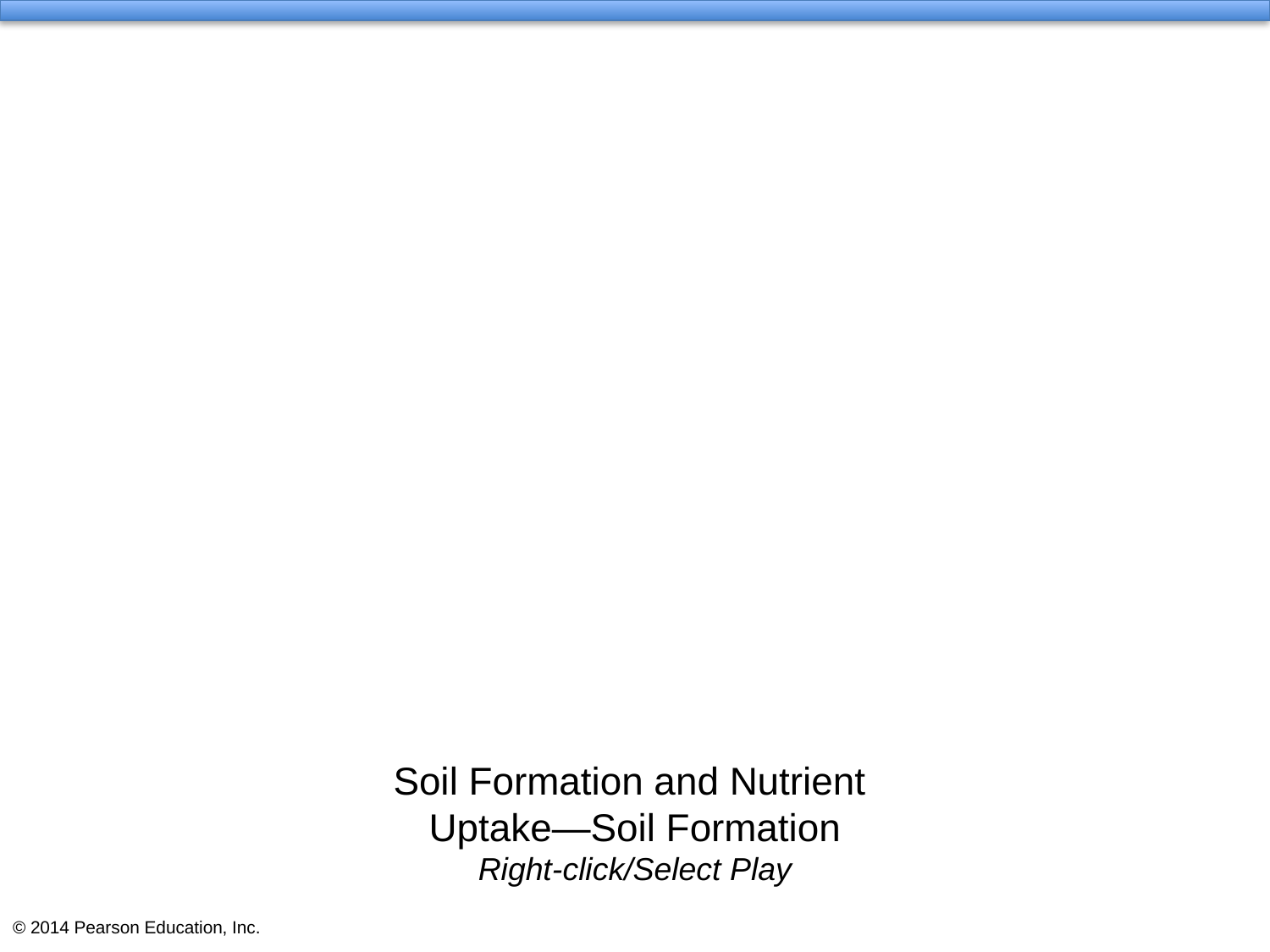

Soil Formation and Nutrient
Uptake—Soil Formation
Right-click/Select Play